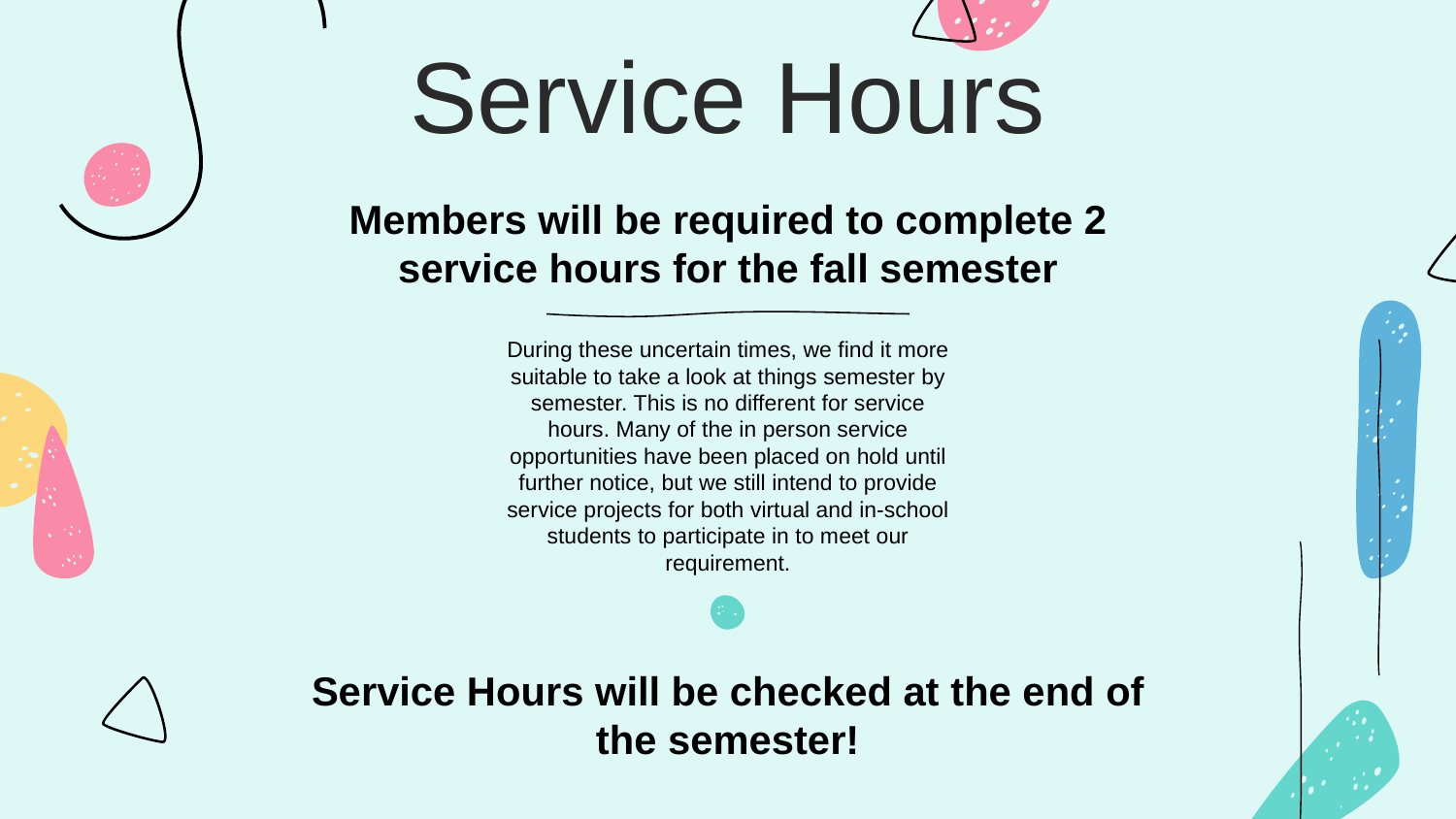

Service Hours

Members will be required to complete 2 service hours for the fall semester
During these uncertain times, we find it more suitable to take a look at things semester by semester. This is no different for service hours. Many of the in person service opportunities have been placed on hold until further notice, but we still intend to provide service projects for both virtual and in-school students to participate in to meet our requirement.

Service Hours will be checked at the end of the semester!